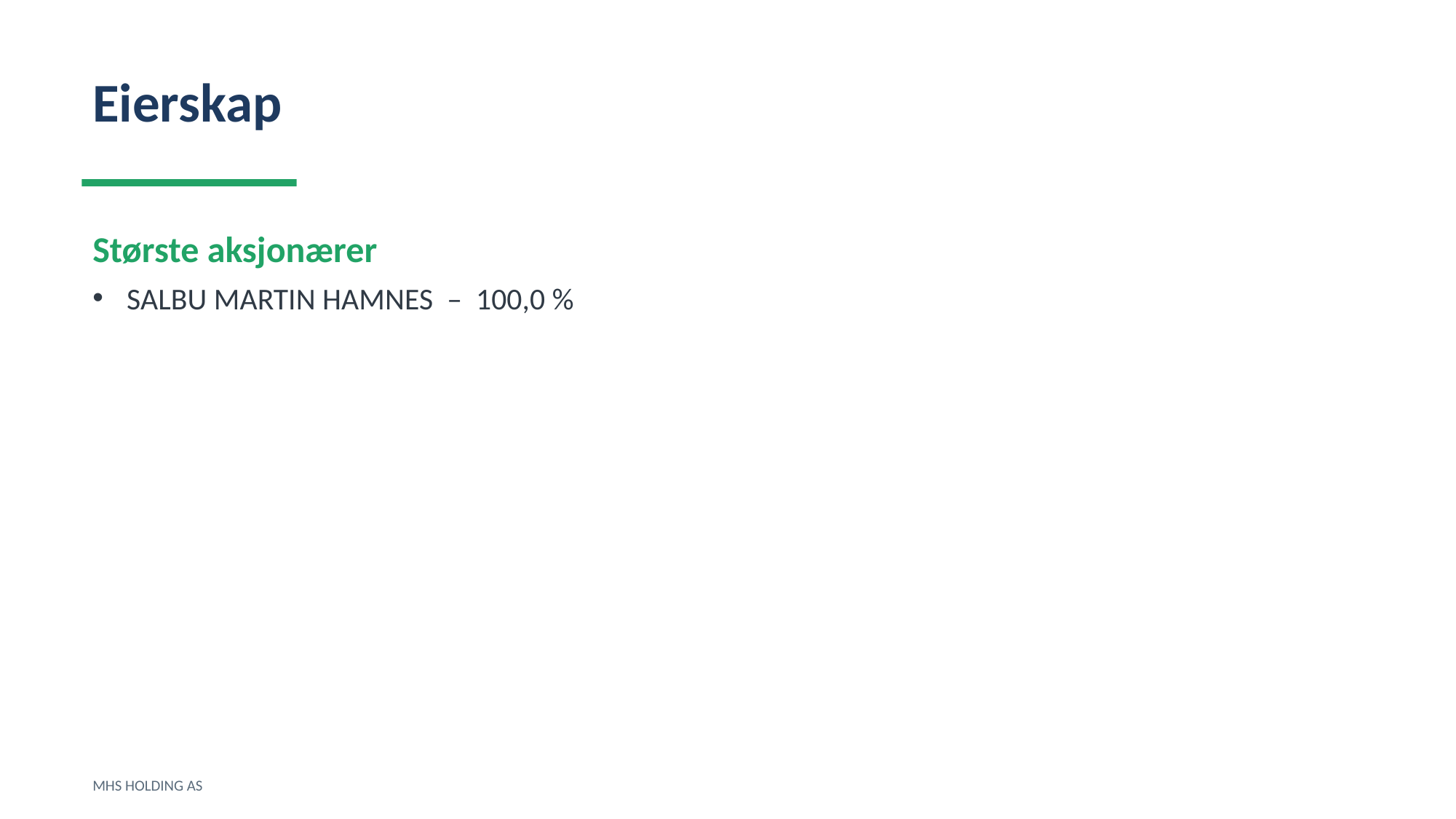

Eierskap

Største aksjonærer
SALBU MARTIN HAMNES  –  100,0 %
MHS HOLDING AS